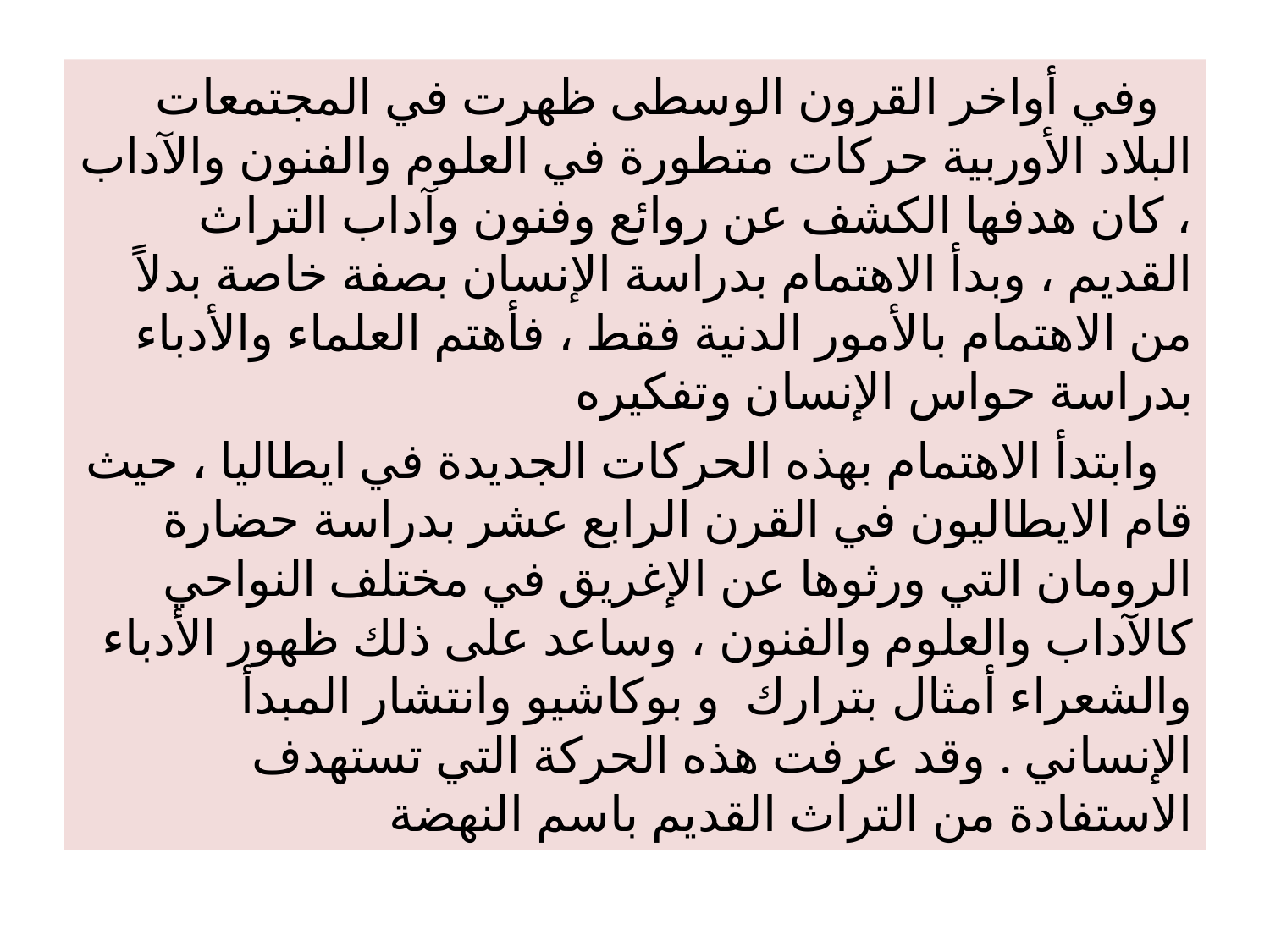

وفي أواخر القرون الوسطى ظهرت في المجتمعات البلاد الأوربية حركات متطورة في العلوم والفنون والآداب ، كان هدفها الكشف عن روائع وفنون وآداب التراث القديم ، وبدأ الاهتمام بدراسة الإنسان بصفة خاصة بدلاً من الاهتمام بالأمور الدنية فقط ، فأهتم العلماء والأدباء بدراسة حواس الإنسان وتفكيره
وابتدأ الاهتمام بهذه الحركات الجديدة في ايطاليا ، حيث قام الايطاليون في القرن الرابع عشر بدراسة حضارة الرومان التي ورثوها عن الإغريق في مختلف النواحي كالآداب والعلوم والفنون ، وساعد على ذلك ظهور الأدباء والشعراء أمثال بترارك  و بوكاشيو وانتشار المبدأ الإنساني . وقد عرفت هذه الحركة التي تستهدف الاستفادة من التراث القديم باسم النهضة